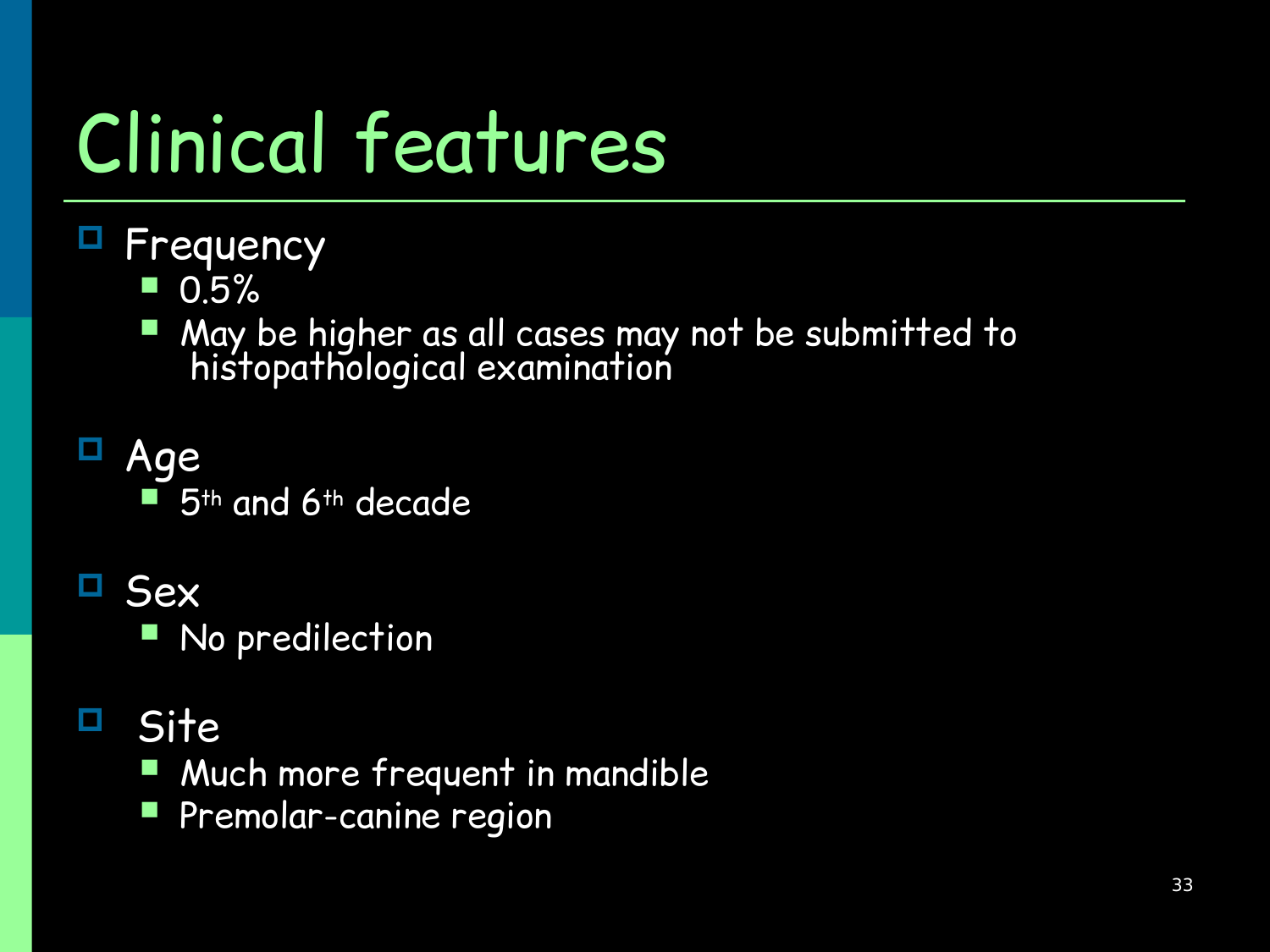

# Clinical features

Frequency
0.5%
May be higher as all cases may not be submitted to  histopathological examination
Age
5th and 6th decade
Sex
No predilection
Site
Much more frequent in mandible
Premolar-canine region

33